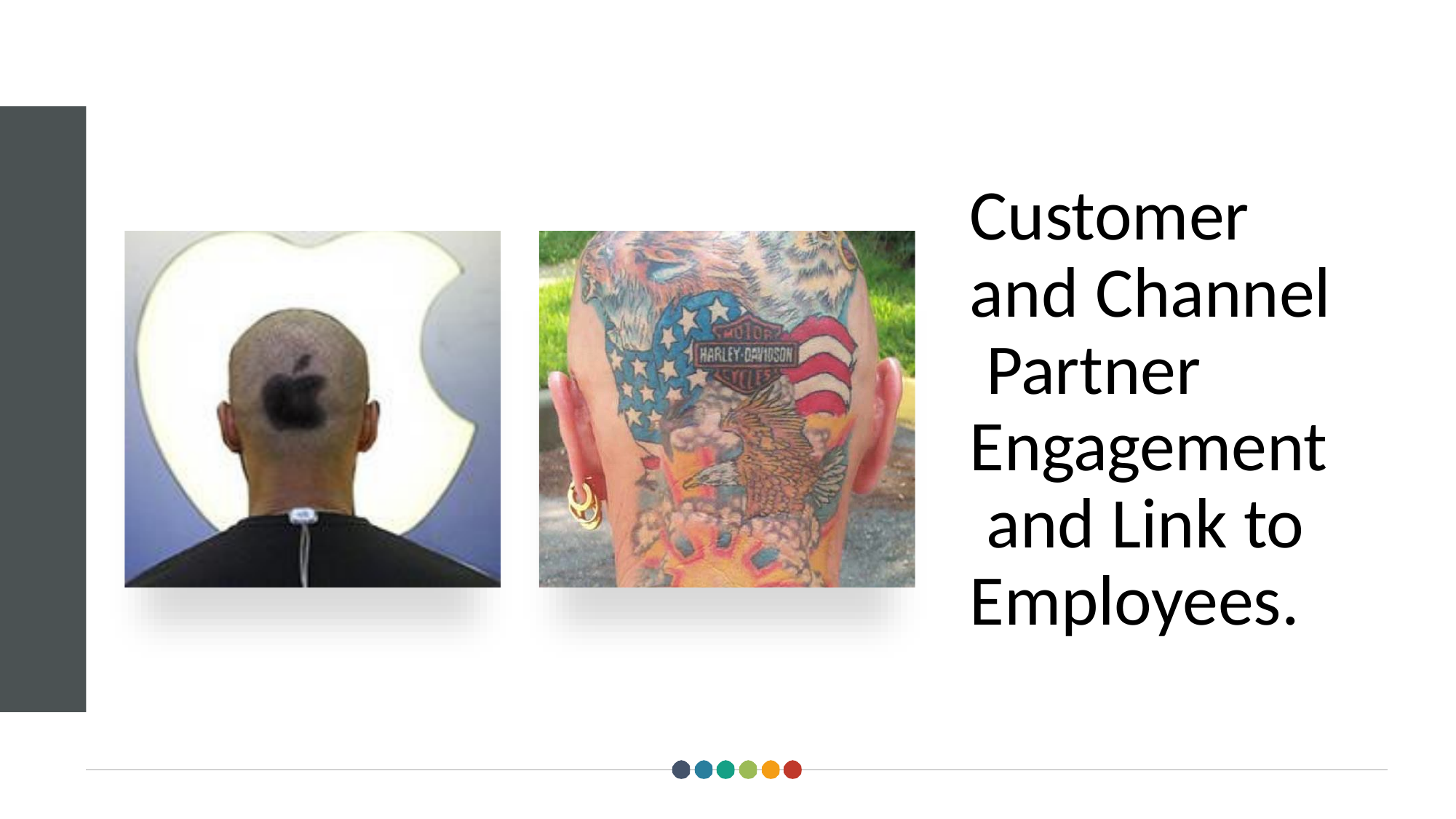

Customer  and Channel  Partner  Engagement  and Link to  Employees.